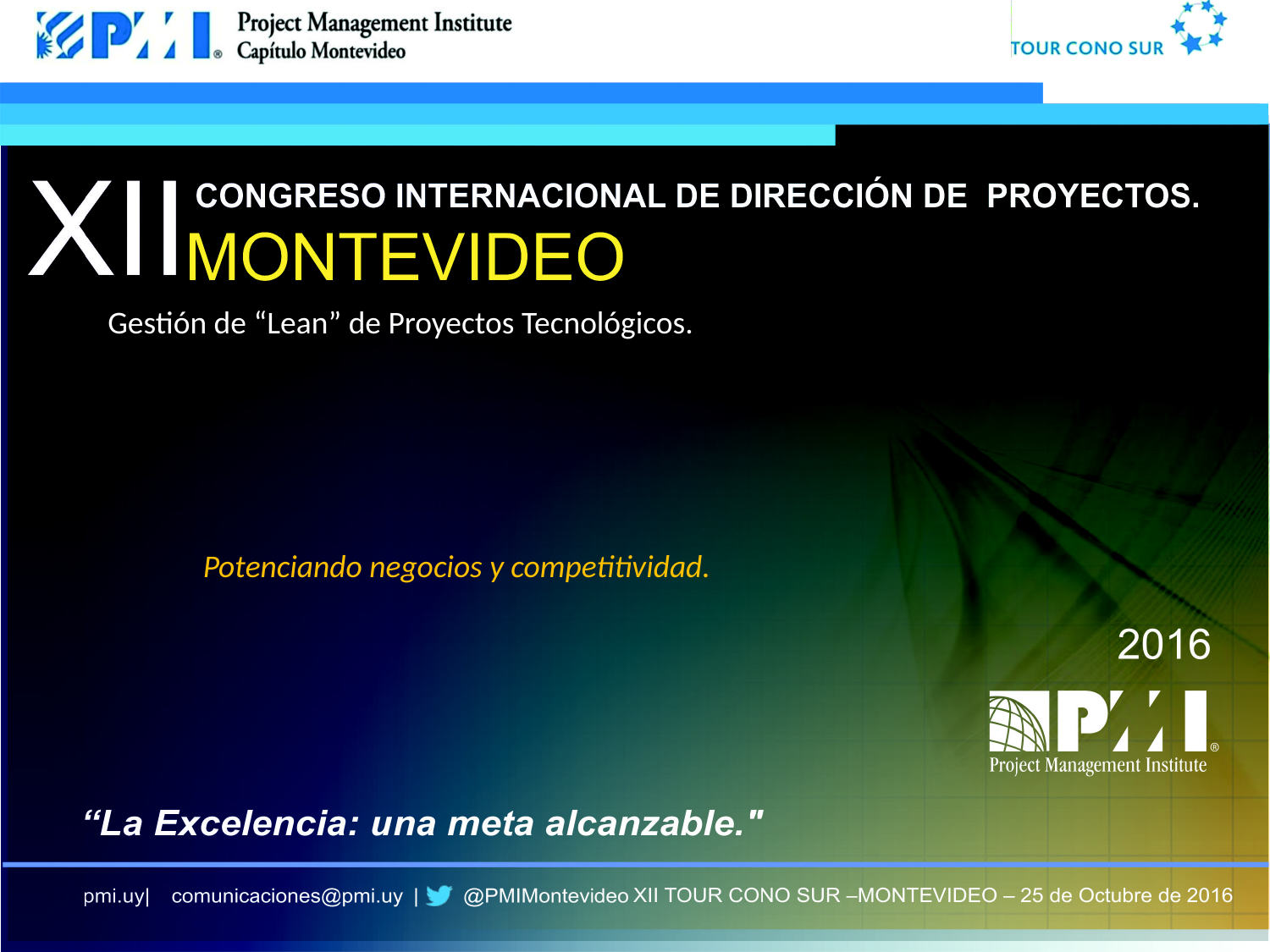

Gestión de “Lean” de Proyectos Tecnológicos.
Potenciando negocios y competitividad.